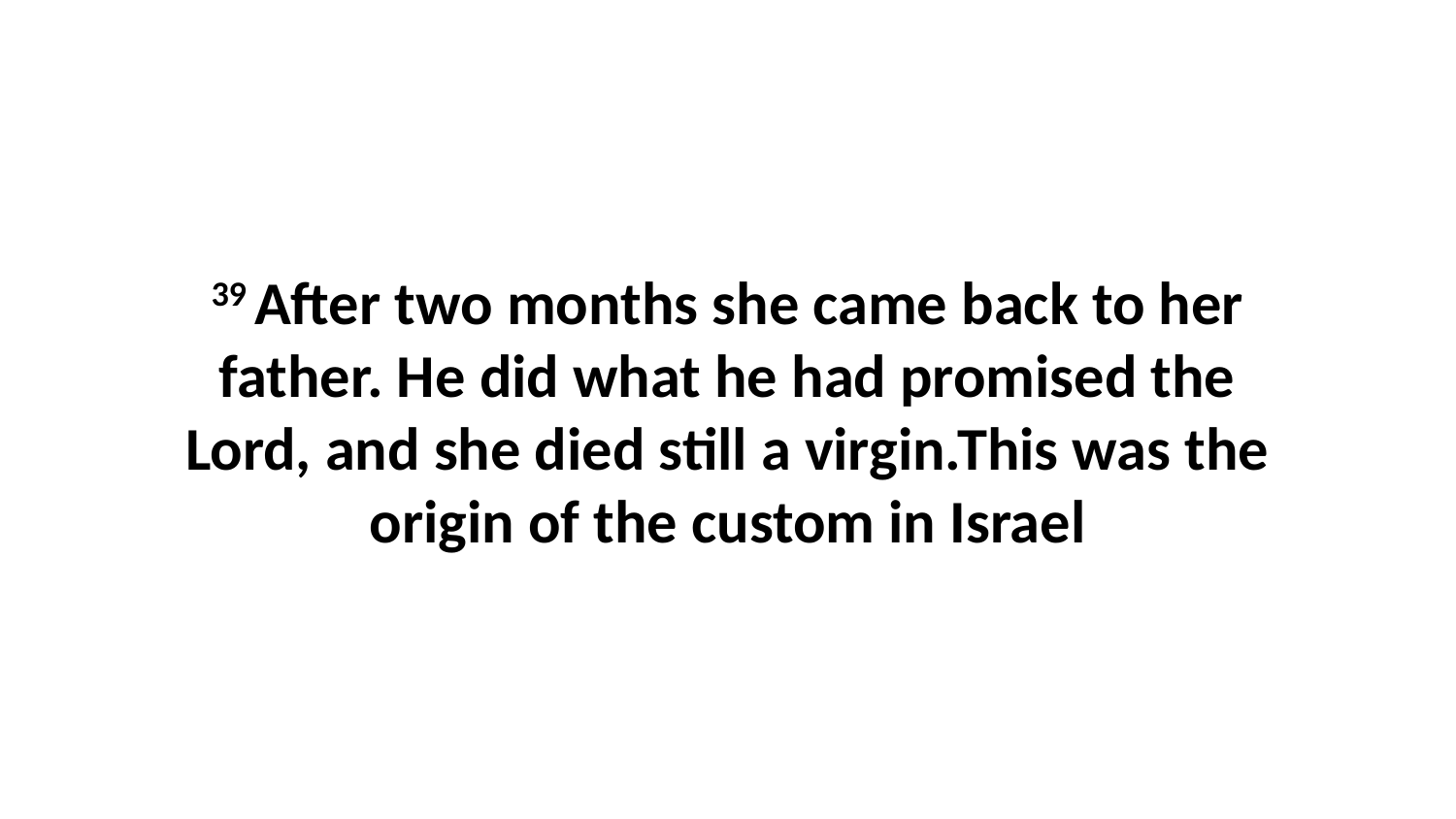

39 After two months she came back to her father. He did what he had promised the Lord, and she died still a virgin.This was the origin of the custom in Israel